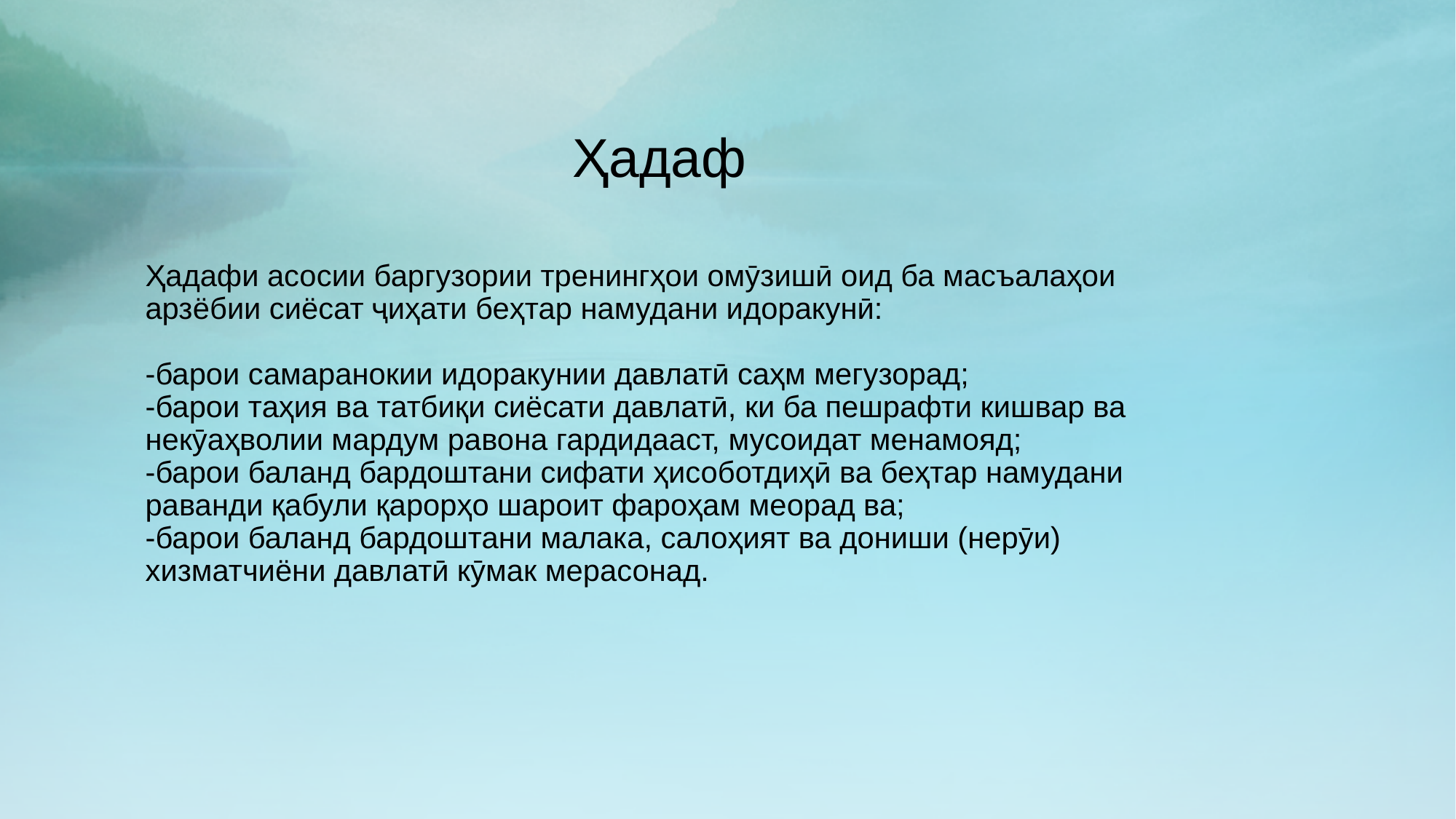

# Ҳадаф
Ҳадафи асосии баргузории тренингҳои омӯзишӣ оид ба масъалаҳои арзёбии сиёсат ҷиҳати беҳтар намудани идоракунӣ:

-барои самаранокии идоракунии давлатӣ саҳм мегузорад;
-барои таҳия ва татбиқи сиёсати давлатӣ, ки ба пешрафти кишвар ва некӯаҳволии мардум равона гардидааст, мусоидат менамояд;
-барои баланд бардоштани сифати ҳисоботдиҳӣ ва беҳтар намудани раванди қабули қарорҳо шароит фароҳам меорад ва;
-барои баланд бардоштани малака, салоҳият ва дониши (нерӯи) хизматчиёни давлатӣ кӯмак мерасонад.